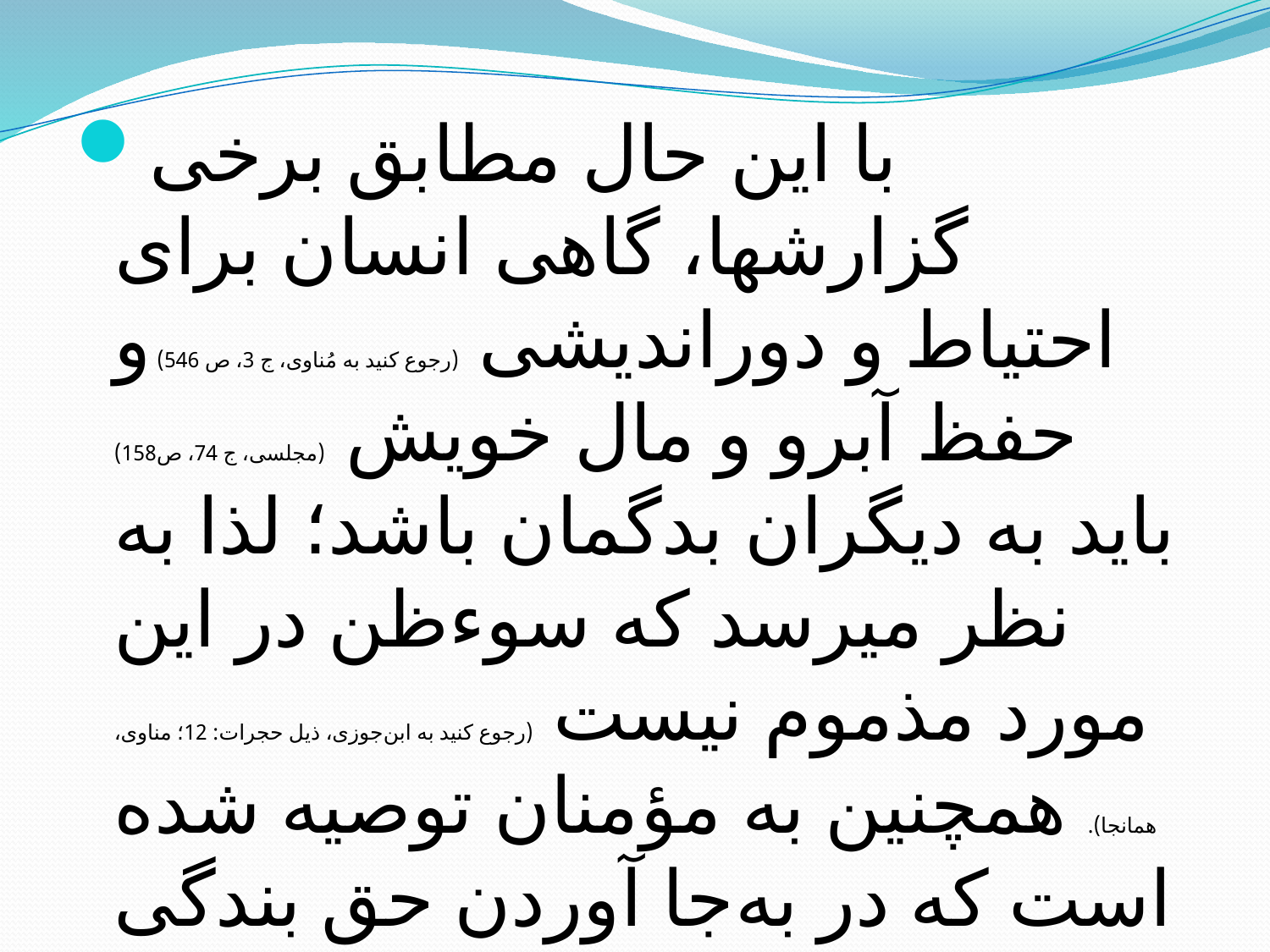

#
با اين حال مطابق برخى گزارشها، گاهى انسان براى احتياط و دورانديشى (رجوع کنید به مُناوى، ج 3، ص 546) و حفظ آبرو و مال خويش (مجلسى، ج 74، ص158) بايد به ديگران بدگمان باشد؛ لذا به نظر میرسد كه سوءظن در اين مورد مذموم نيست (رجوع کنید به ابن‌جوزى، ذيل حجرات: 12؛ مناوى، همانجا). همچنين به مؤمنان توصيه شده است كه در به‌جا آوردن حق بندگى خدا، به خود سوءظن داشته باشند (نهج‌البلاغة، خطبه 176).